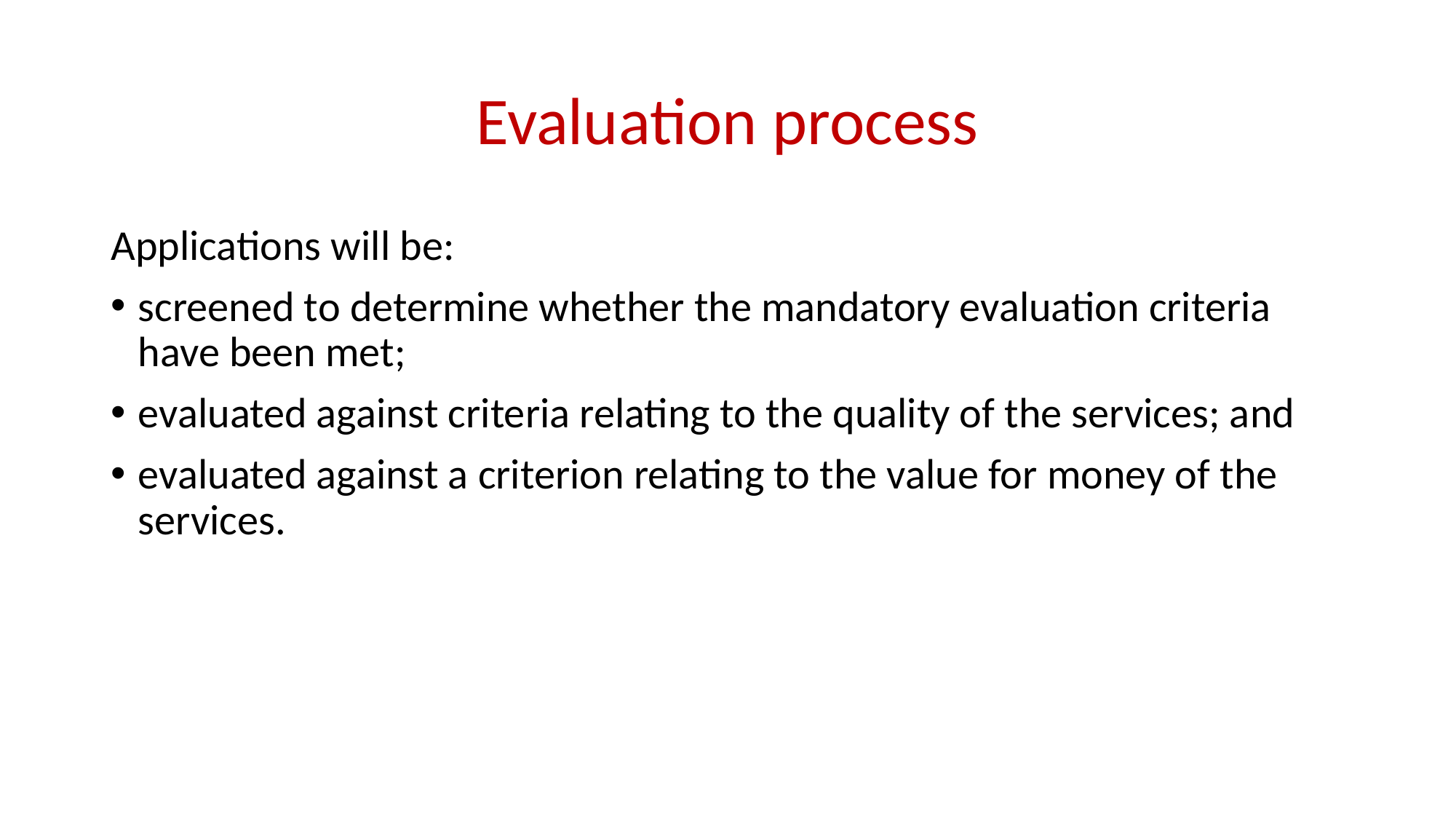

# Evaluation process
Applications will be:
screened to determine whether the mandatory evaluation criteria have been met;
evaluated against criteria relating to the quality of the services; and
evaluated against a criterion relating to the value for money of the services.